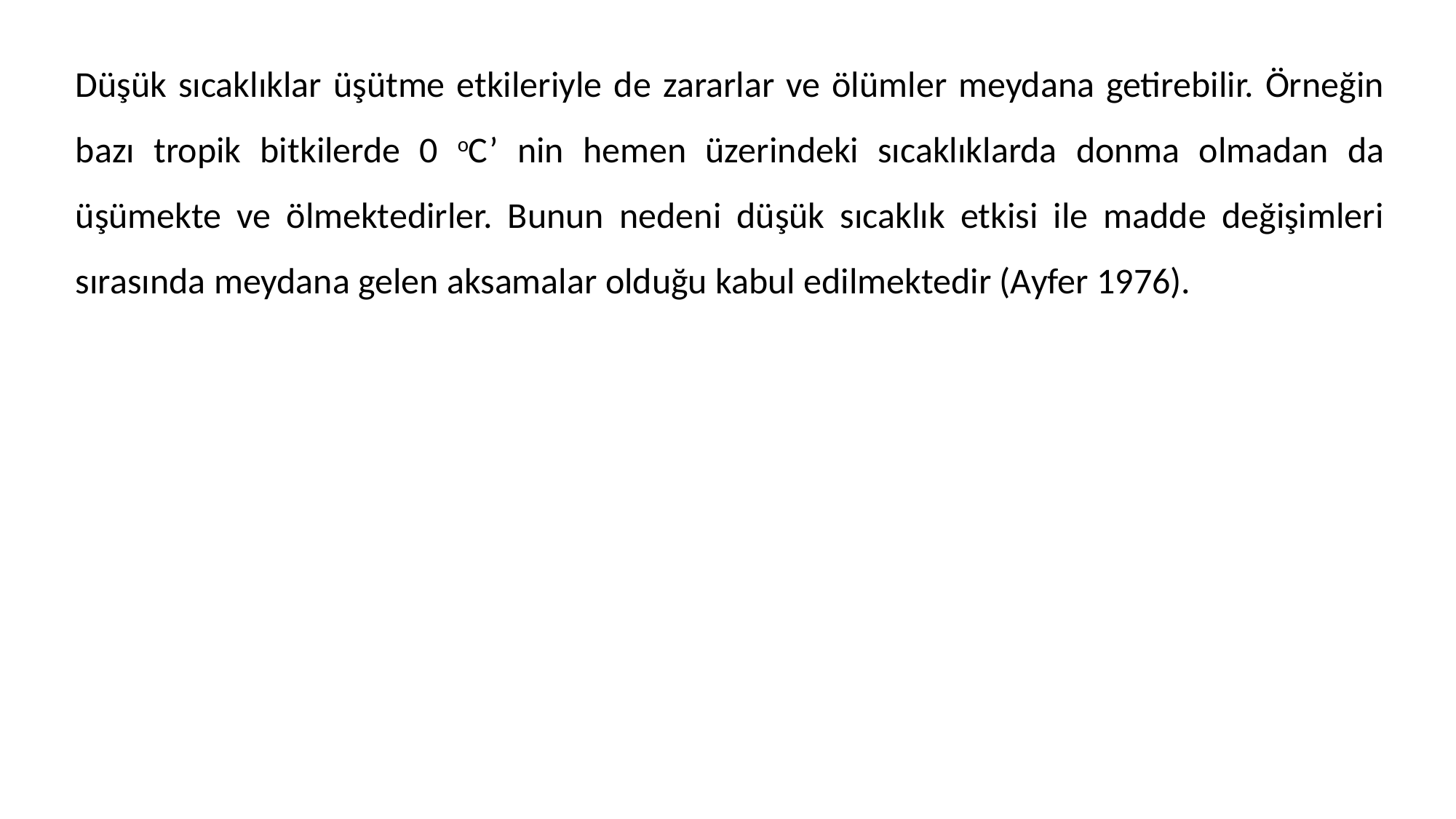

Düşük sıcaklıklar üşütme etkileriyle de zararlar ve ölümler meydana getirebilir. Örneğin bazı tropik bitkilerde 0 oC’ nin hemen üzerindeki sıcaklıklarda donma olmadan da üşümekte ve ölmektedirler. Bunun nedeni düşük sıcaklık etkisi ile madde değişimleri sırasında meydana gelen aksamalar olduğu kabul edilmektedir (Ayfer 1976).